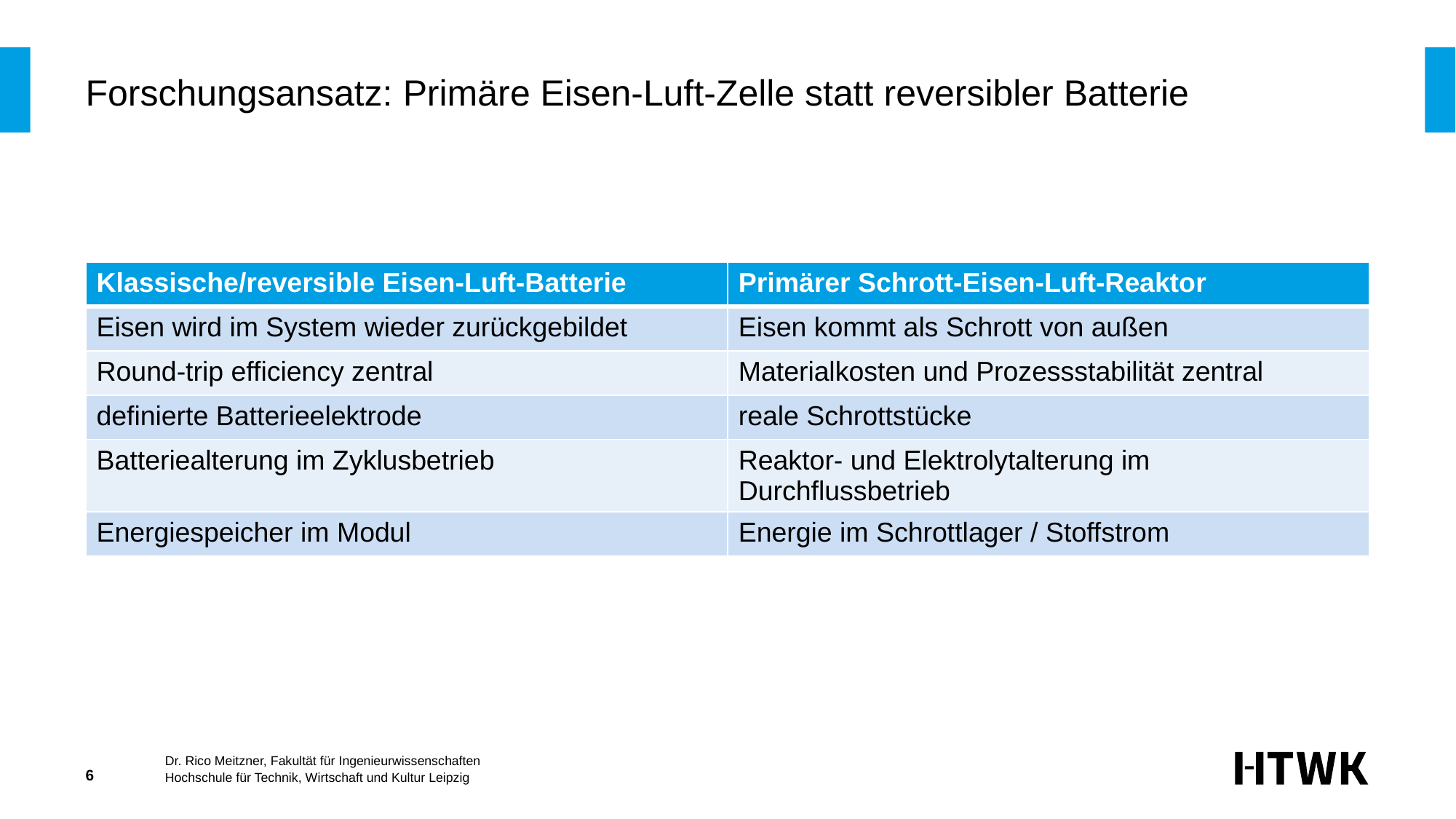

# Forschungsansatz: Primäre Eisen-Luft-Zelle statt reversibler Batterie
| Klassische/reversible Eisen-Luft-Batterie | Primärer Schrott-Eisen-Luft-Reaktor |
| --- | --- |
| Eisen wird im System wieder zurückgebildet | Eisen kommt als Schrott von außen |
| Round-trip efficiency zentral | Materialkosten und Prozessstabilität zentral |
| definierte Batterieelektrode | reale Schrottstücke |
| Batteriealterung im Zyklusbetrieb | Reaktor- und Elektrolytalterung im Durchflussbetrieb |
| Energiespeicher im Modul | Energie im Schrottlager / Stoffstrom |
Dr. Rico Meitzner, Fakultät für Ingenieurwissenschaften
6